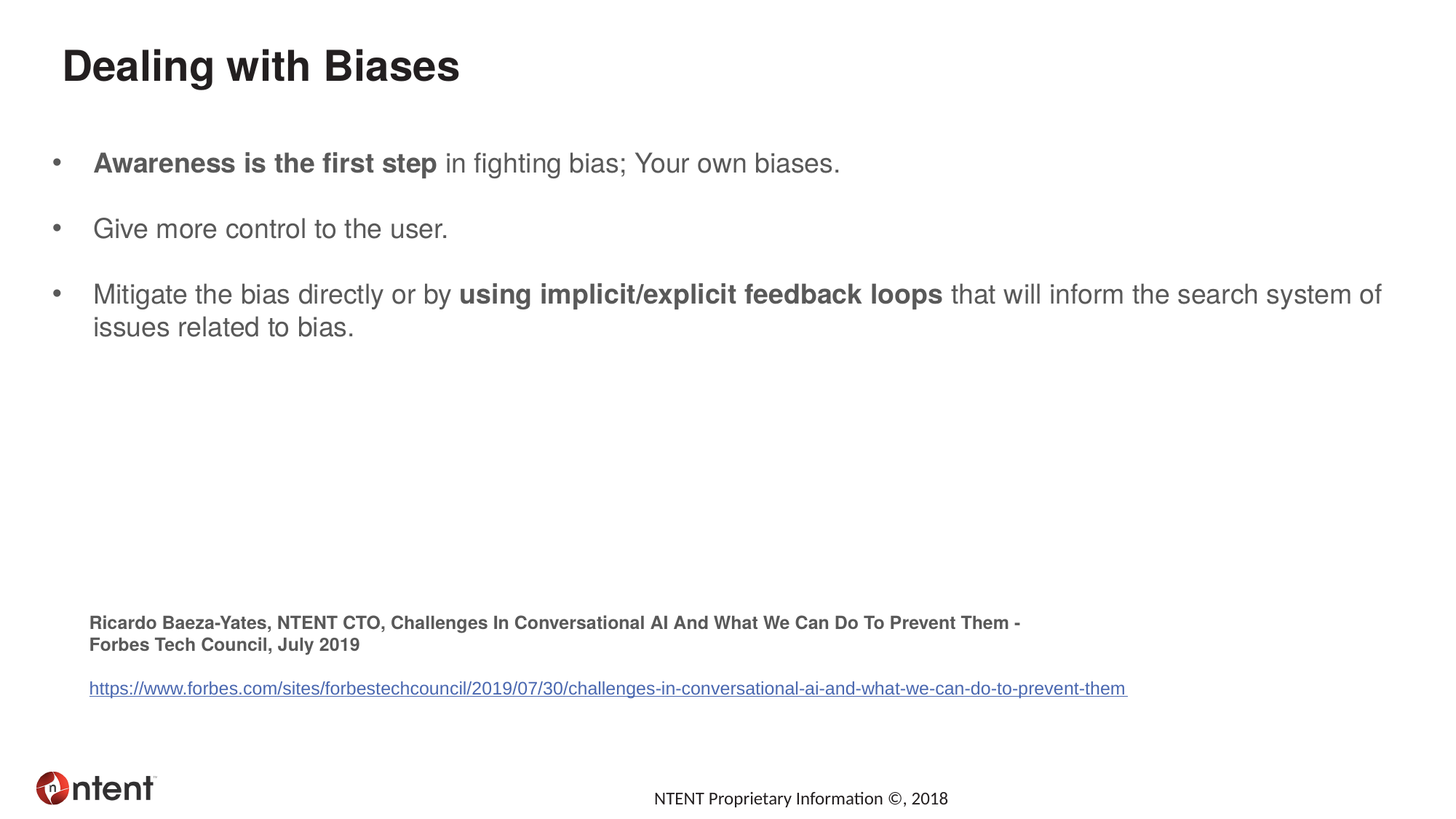

# Dealing with Biases
Awareness is the first step in fighting bias; Your own biases.

Give more control to the user.

Mitigate the bias directly or by using implicit/explicit feedback loops that will inform the search system of issues related to bias.

Ricardo Baeza-Yates, NTENT CTO, Challenges In Conversational AI And What We Can Do To Prevent Them -
Forbes Tech Council, July 2019

https://www.forbes.com/sites/forbestechcouncil/2019/07/30/challenges-in-conversational-ai-and-what-we-can-do-to-prevent-them

HOME
AUTOMATION
NTENT Proprietary Information ©, 2018